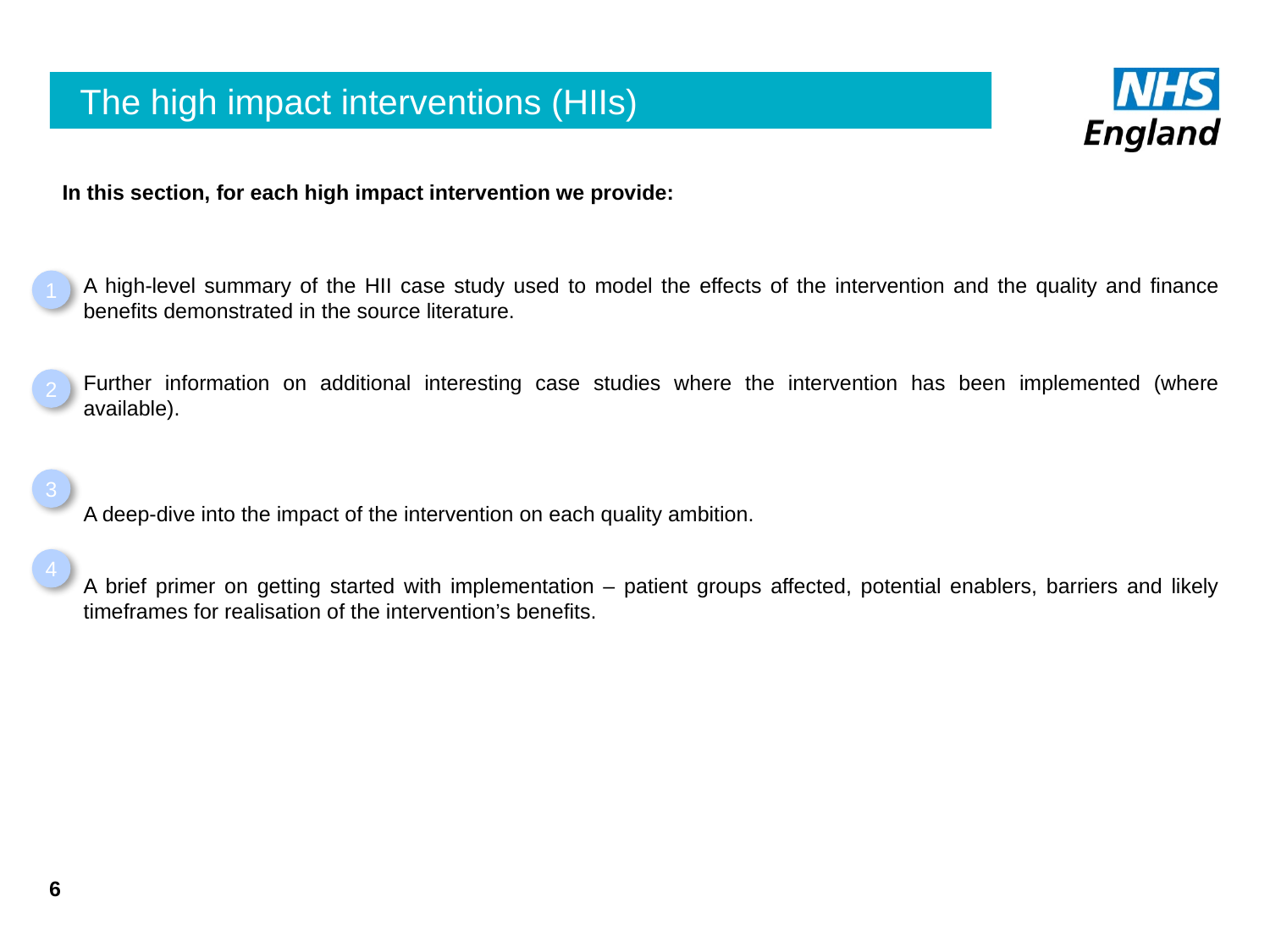

# The high impact interventions (HIIs)
In this section, for each high impact intervention we provide:
1
A high-level summary of the HII case study used to model the effects of the intervention and the quality and finance benefits demonstrated in the source literature.

Further information on additional interesting case studies where the intervention has been implemented (where available).

A deep-dive into the impact of the intervention on each quality ambition.

A brief primer on getting started with implementation – patient groups affected, potential enablers, barriers and likely timeframes for realisation of the intervention’s benefits.

2
3
4
6